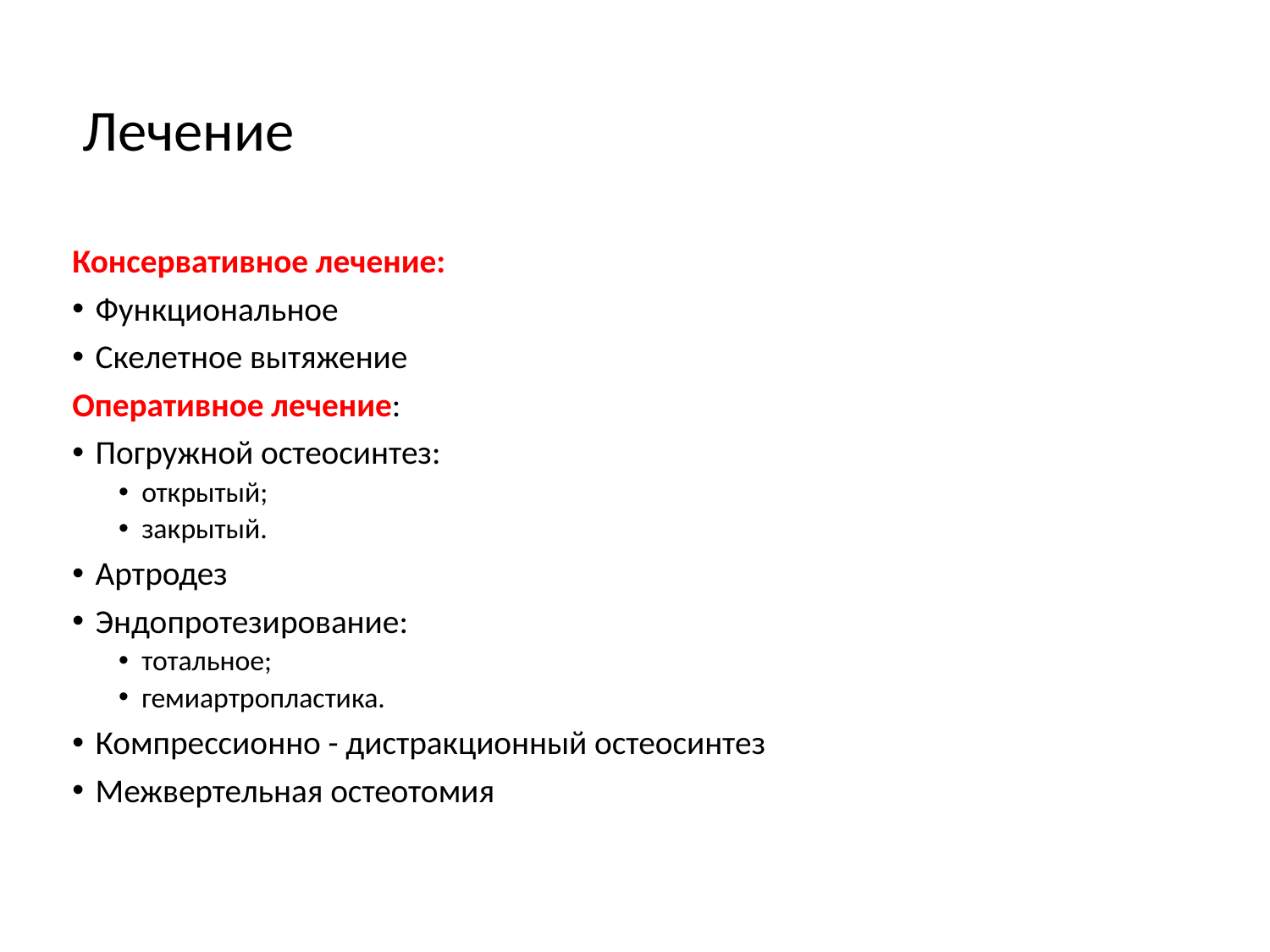

# Лечение
Консервативное лечение:
Функциональное
Скелетное вытяжение
Оперативное лечение:
Погружной остеосинтез:
открытый;
закрытый.
Артродез
Эндопротезирование:
тотальное;
гемиартропластика.
Компрессионно - дистракционный остеосинтез
Межвертельная остеотомия